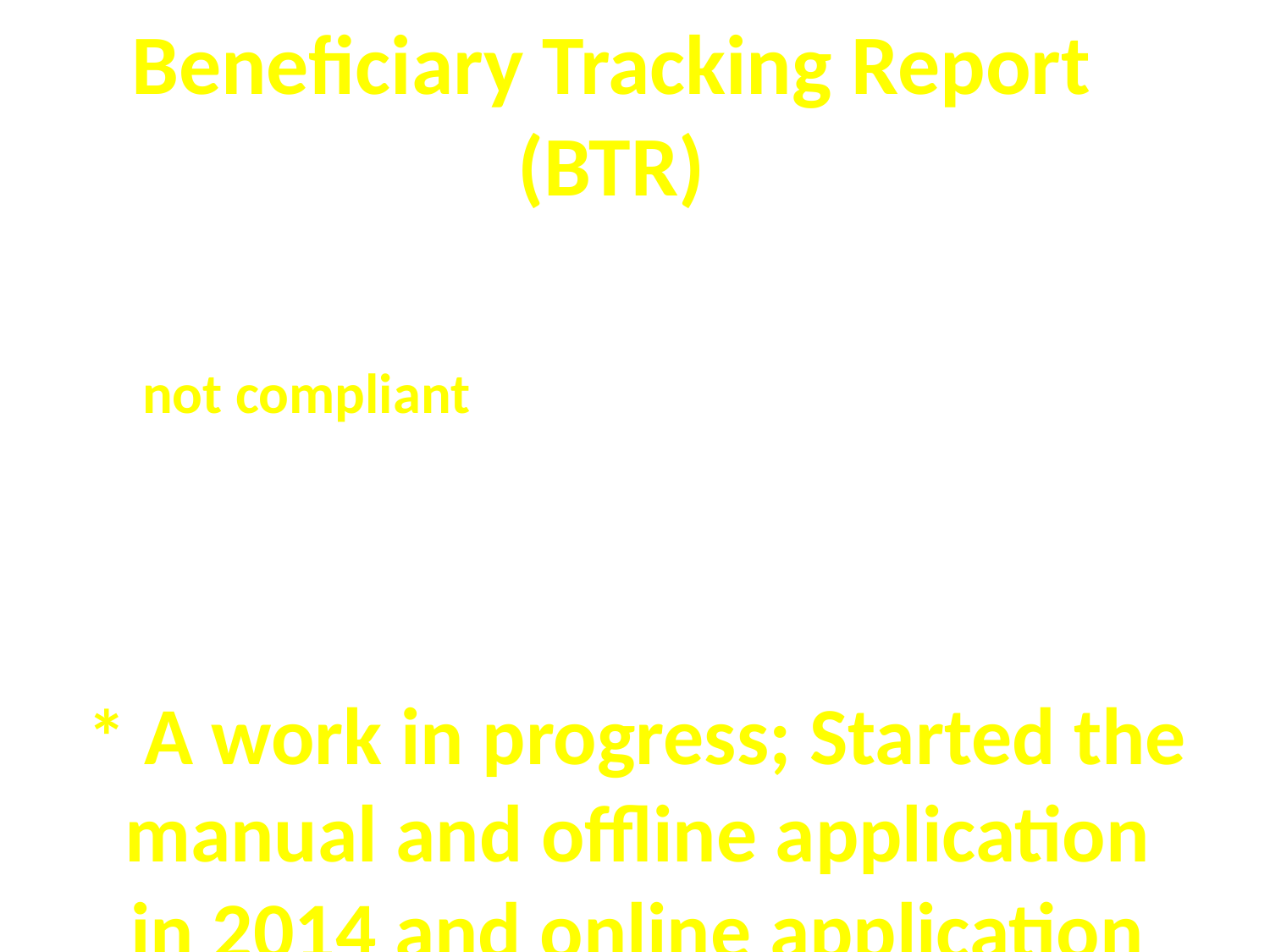

Beneficiary Tracking Report (BTR)
Tracking mechanism to facilitate the proper monitoring of partner beneficiaries who were not compliant to program conditions ;
Capture the validated reasons.
Capture the initial interventions.
Outputs from the BTR will be forwarded to the concerned divisions for the possible resolution of the household case.
* A work in progress; Started the manual and offline application in 2014 and online application on March 17, 2016